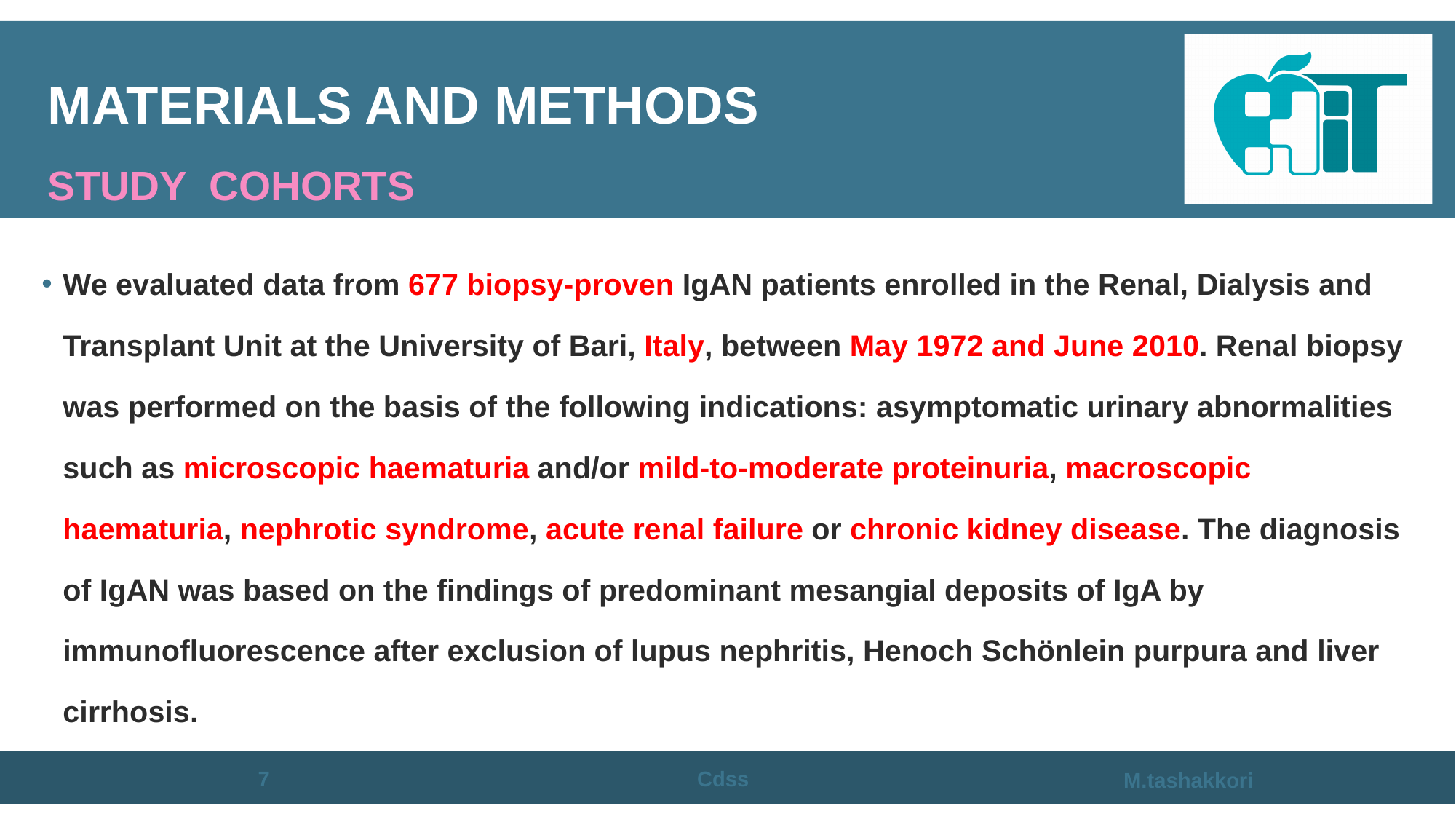

# MATERIALS AND METHODS Study  cohorts
We evaluated data from 677 biopsy-proven IgAN patients enrolled in the Renal, Dialysis and Transplant Unit at the University of Bari, Italy, between May 1972 and June 2010. Renal biopsy was performed on the basis of the following indications: asymptomatic urinary abnormalities such as microscopic haematuria and/or mild-to-moderate proteinuria, macroscopic haematuria, nephrotic syndrome, acute renal failure or chronic kidney disease. The diagnosis of IgAN was based on the findings of predominant mesangial deposits of IgA by immunofluorescence after exclusion of lupus nephritis, Henoch Schönlein purpura and liver cirrhosis.
7
Cdss
M.tashakkori